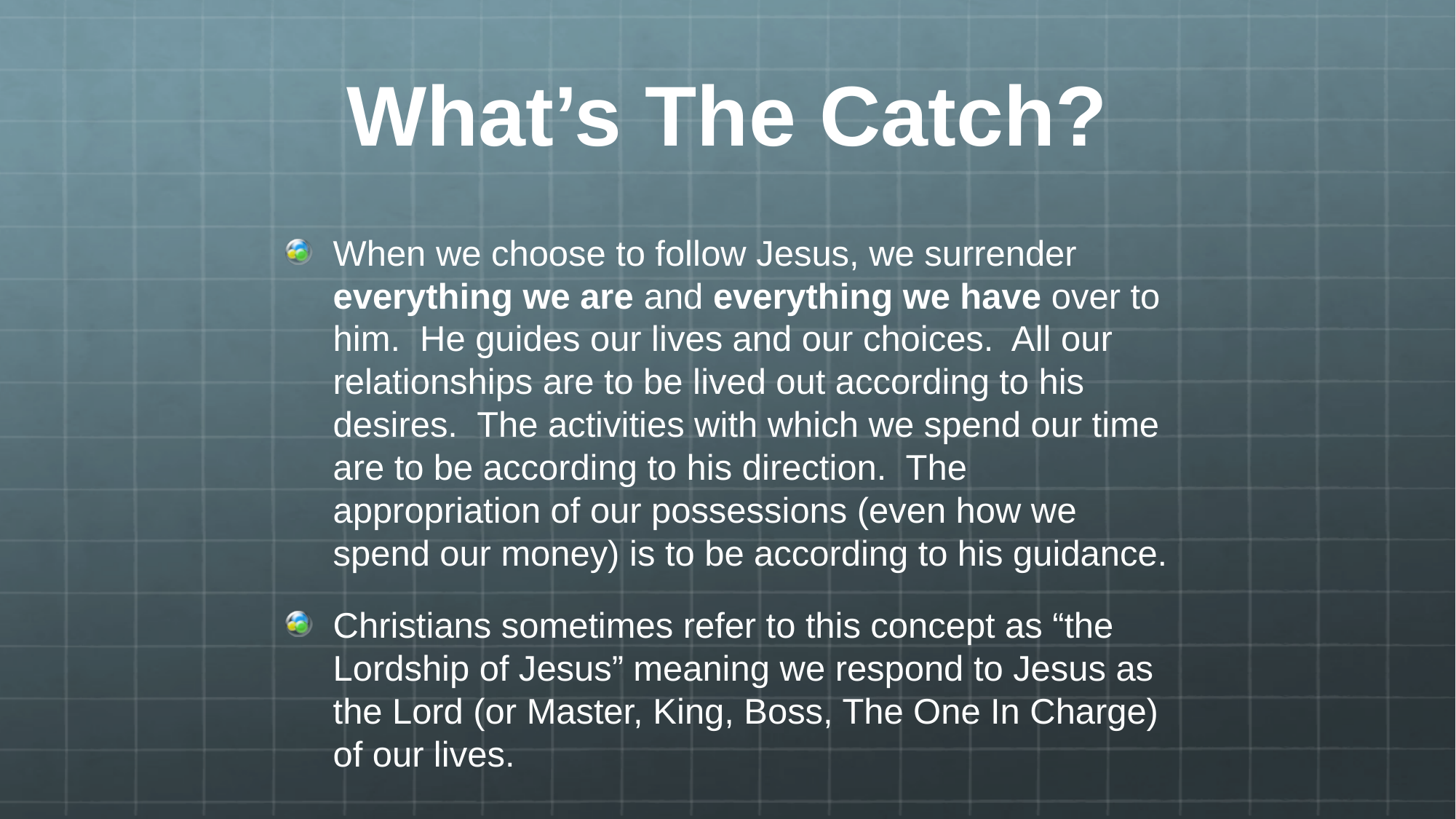

# What’s The Catch?
When we choose to follow Jesus, we surrender everything we are and everything we have over to him.  He guides our lives and our choices.  All our relationships are to be lived out according to his desires.  The activities with which we spend our time are to be according to his direction.  The appropriation of our possessions (even how we spend our money) is to be according to his guidance.
Christians sometimes refer to this concept as “the Lordship of Jesus” meaning we respond to Jesus as the Lord (or Master, King, Boss, The One In Charge) of our lives.